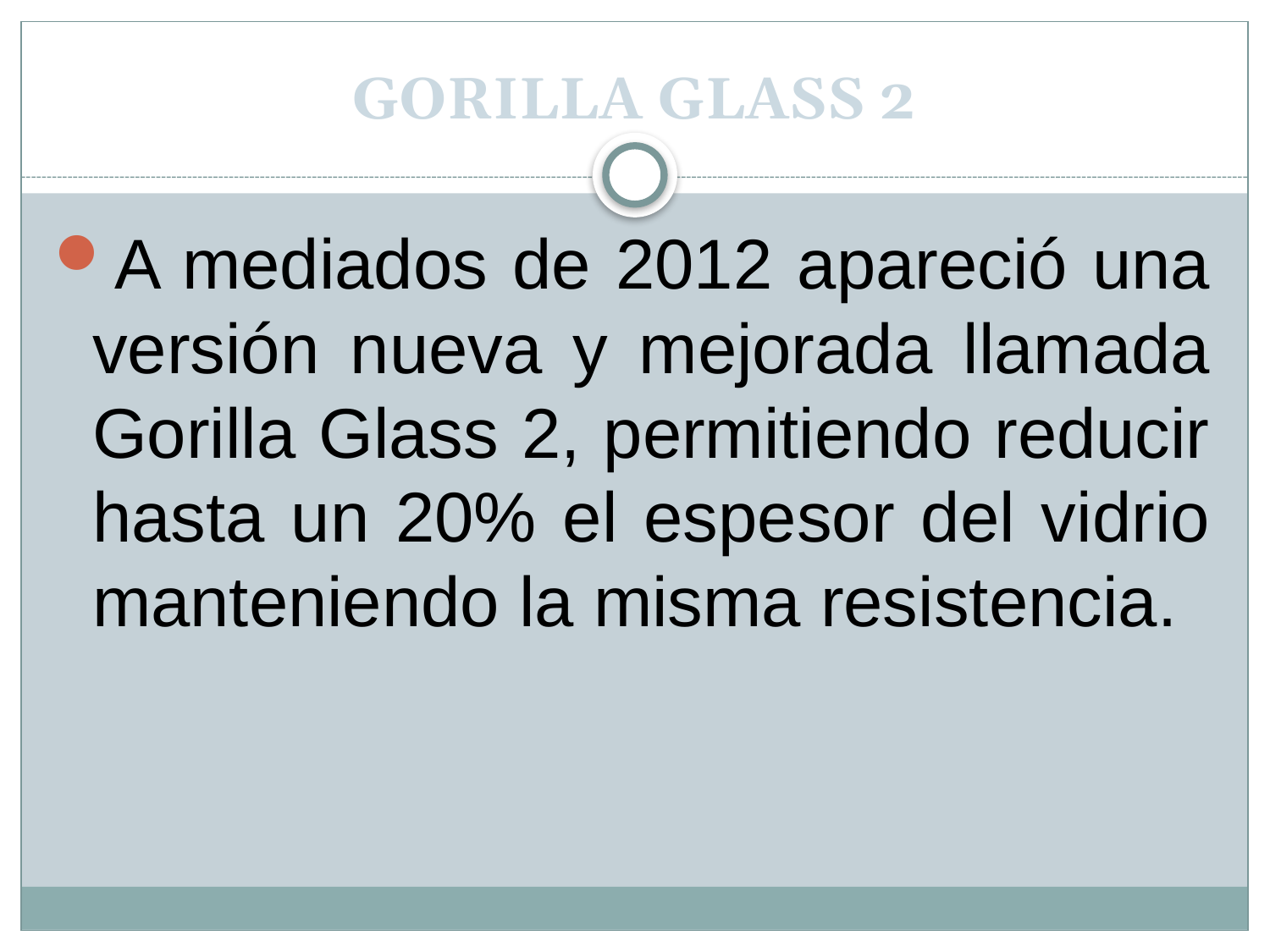

# GORILLA GLASS 2
A mediados de 2012 apareció una versión nueva y mejorada llamada Gorilla Glass 2, permitiendo reducir hasta un 20% el espesor del vidrio manteniendo la misma resistencia.